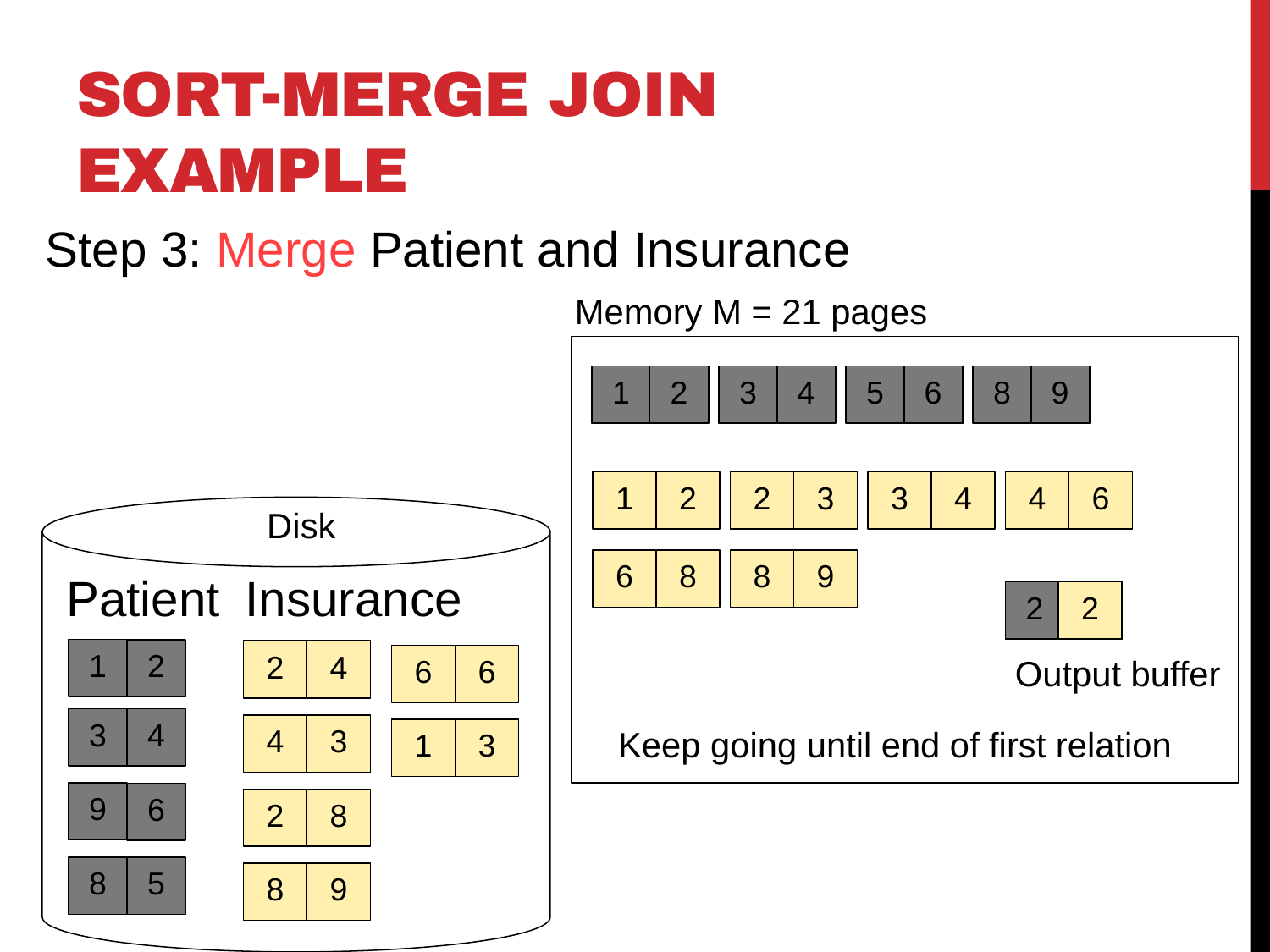

# Sort-Merge Join Example
Step 3: Merge Patient and Insurance
Memory M = 21 pages

1
2
3
4
5
6
8
9
1
2
2
3
3
4
4
6

Disk
6
8
8
9
Patient
Insurance

2
2
1
2
2
4
6
6
Output buffer
3
4
4
3
Keep going until end of first relation
1
3
9
6
2
8
8
5
8
9